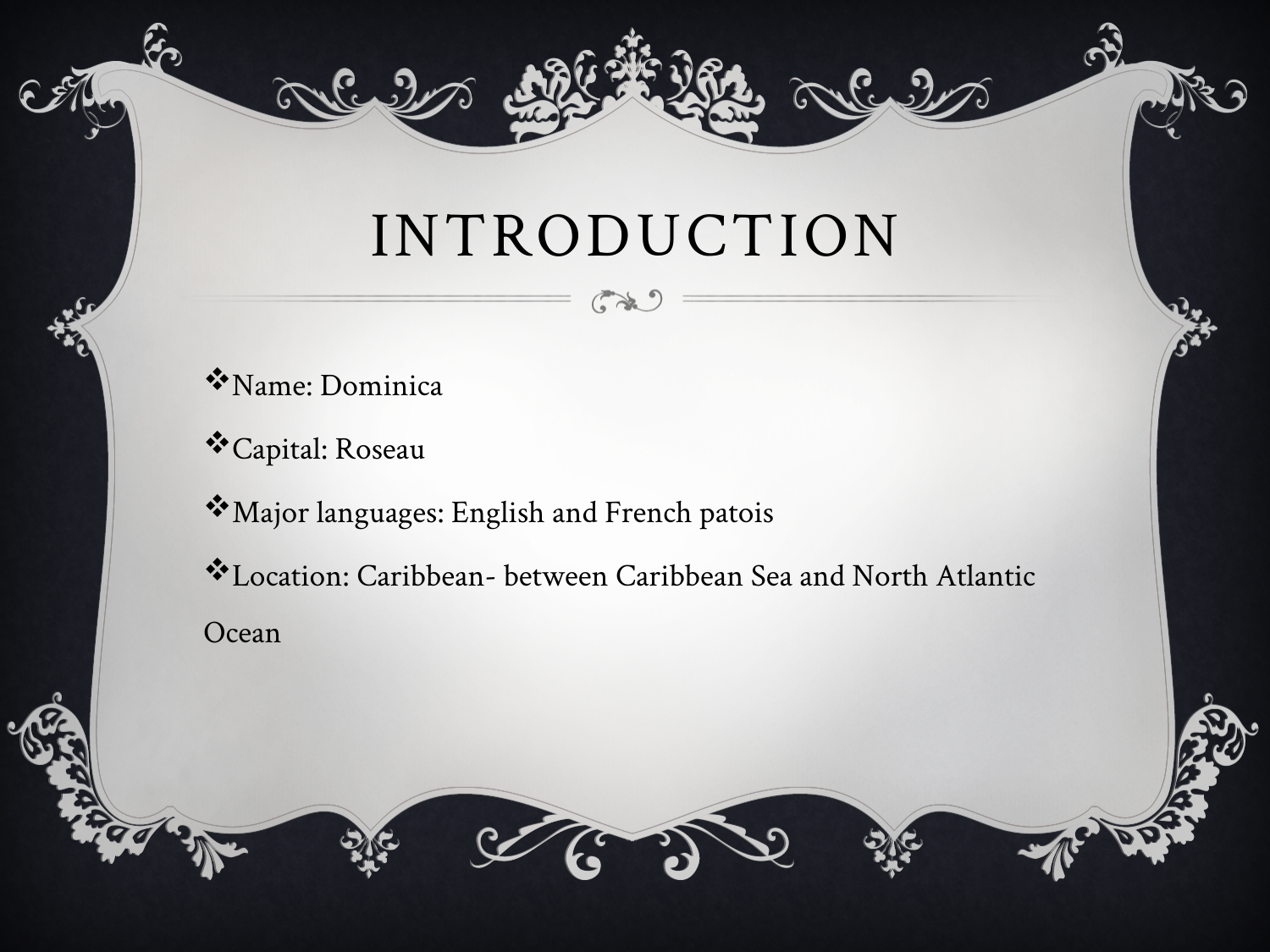

# Introduction
Name: Dominica
Capital: Roseau
Major languages: English and French patois
Location: Caribbean- between Caribbean Sea and North Atlantic     Ocean